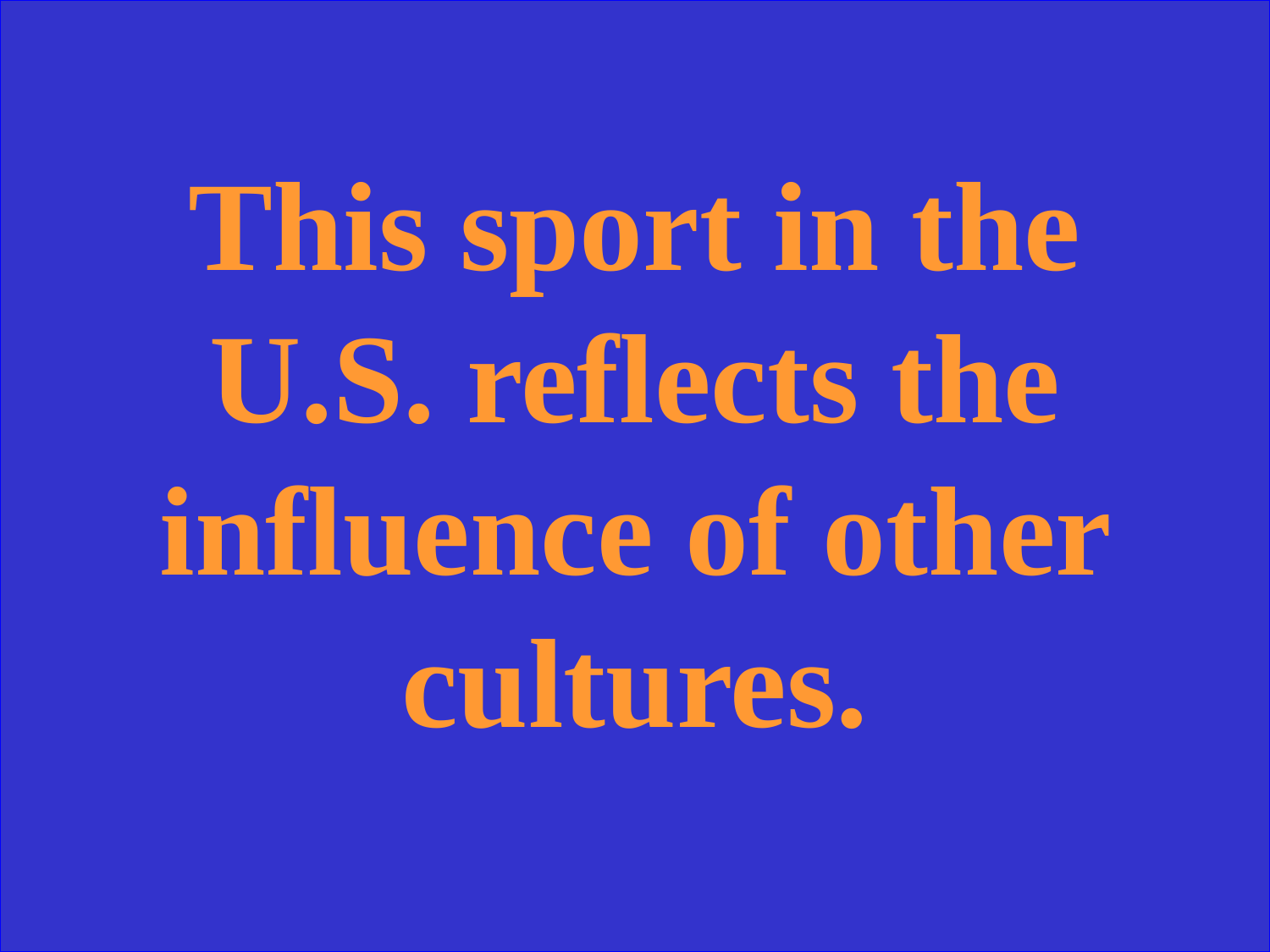

This sport in the U.S. reflects the influence of other cultures.